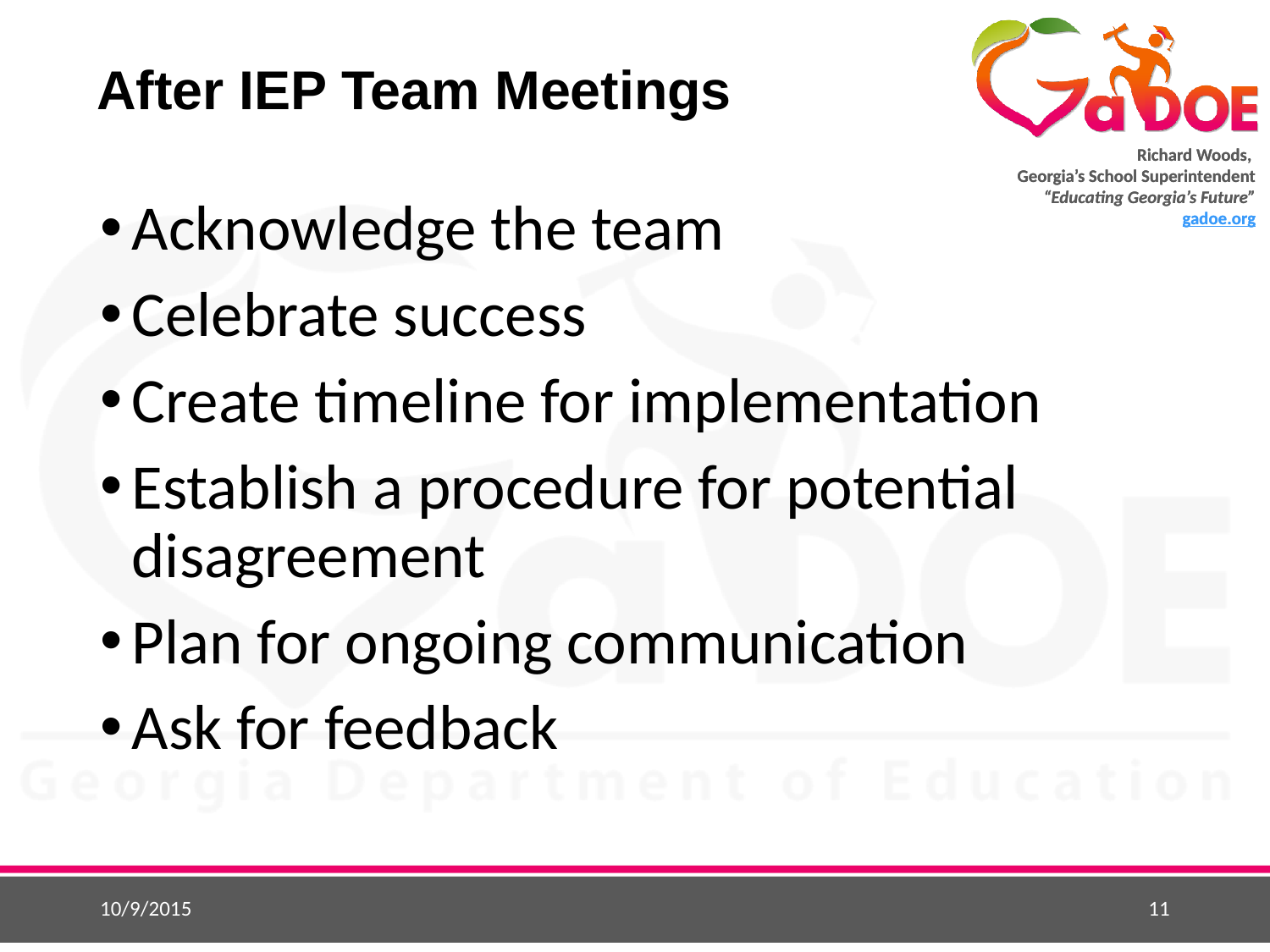

# After IEP Team Meetings
Acknowledge the team
Celebrate success
Create timeline for implementation
Establish a procedure for potential disagreement
Plan for ongoing communication
Ask for feedback

10/9/2015
11